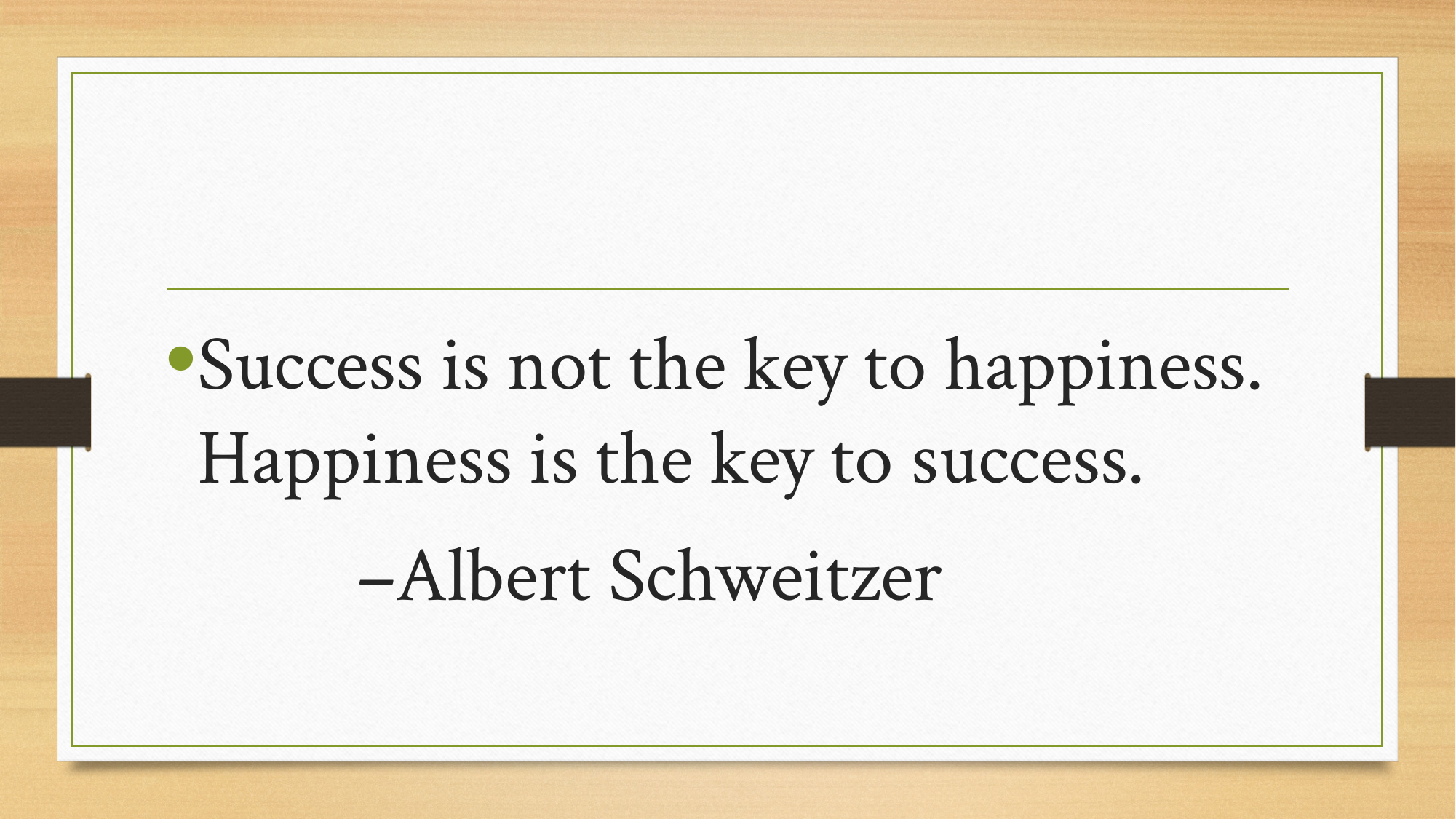

Success is not the key to happiness. Happiness is the key to success.
           –Albert Schweitzer